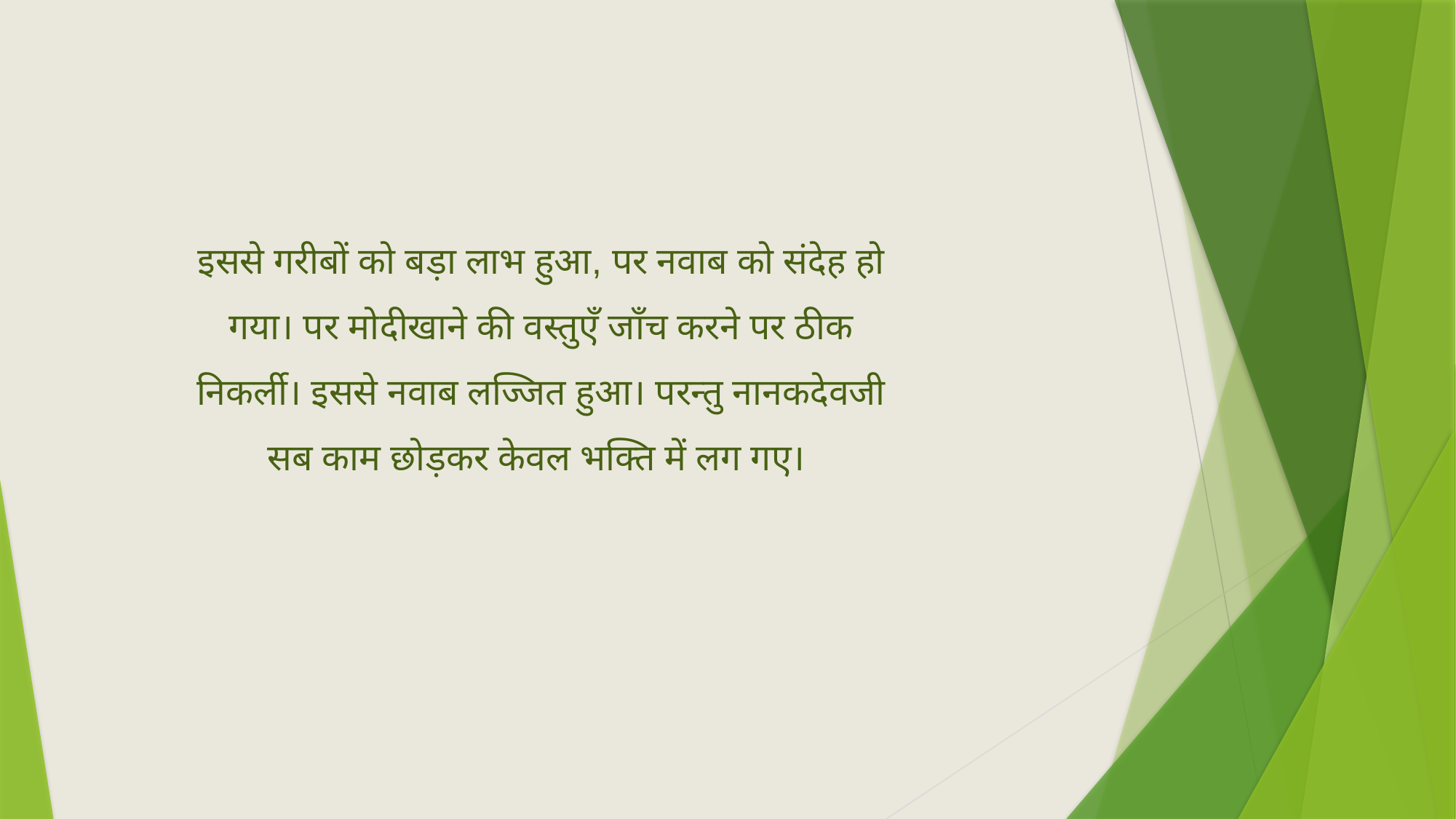

इससे गरीबों को बड़ा लाभ हुआ, पर नवाब को संदेह हो गया। पर मोदीखाने की वस्तुएँ जाँच करने पर ठीक निकर्ली। इससे नवाब लज्जित हुआ। परन्तु नानकदेवजी सब काम छोड़कर केवल भक्ति में लग गए।